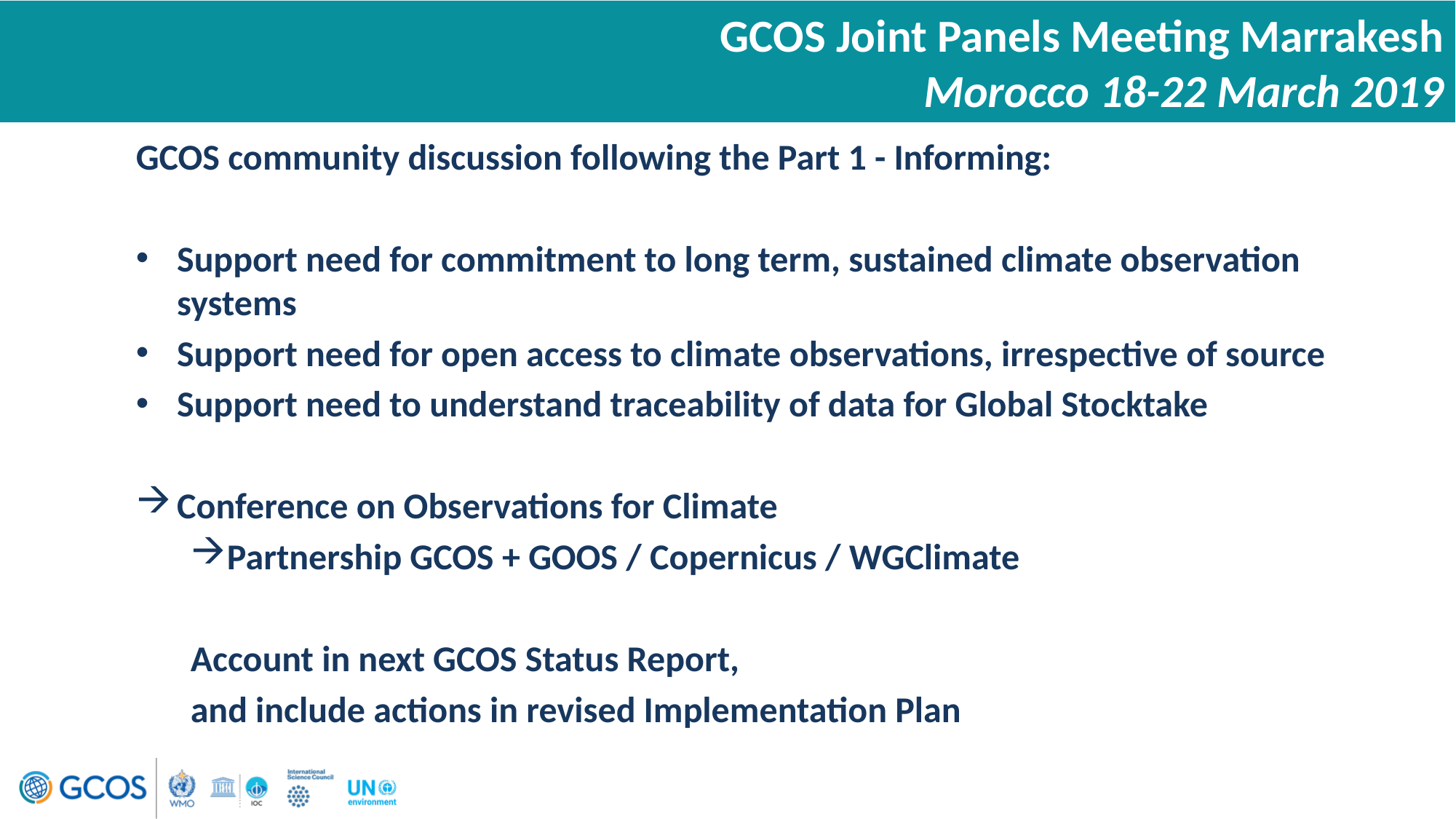

# GCOS Joint Panels Meeting Marrakesh Morocco 18-22 March 2019
GCOS community discussion following the Part 1 - Informing:

Support need for commitment to long term, sustained climate observation systems
Support need for open access to climate observations, irrespective of source
Support need to understand traceability of data for Global Stocktake

Conference on Observations for Climate
Partnership GCOS + GOOS / Copernicus / WGClimate

Account in next GCOS Status Report,
and include actions in revised Implementation Plan